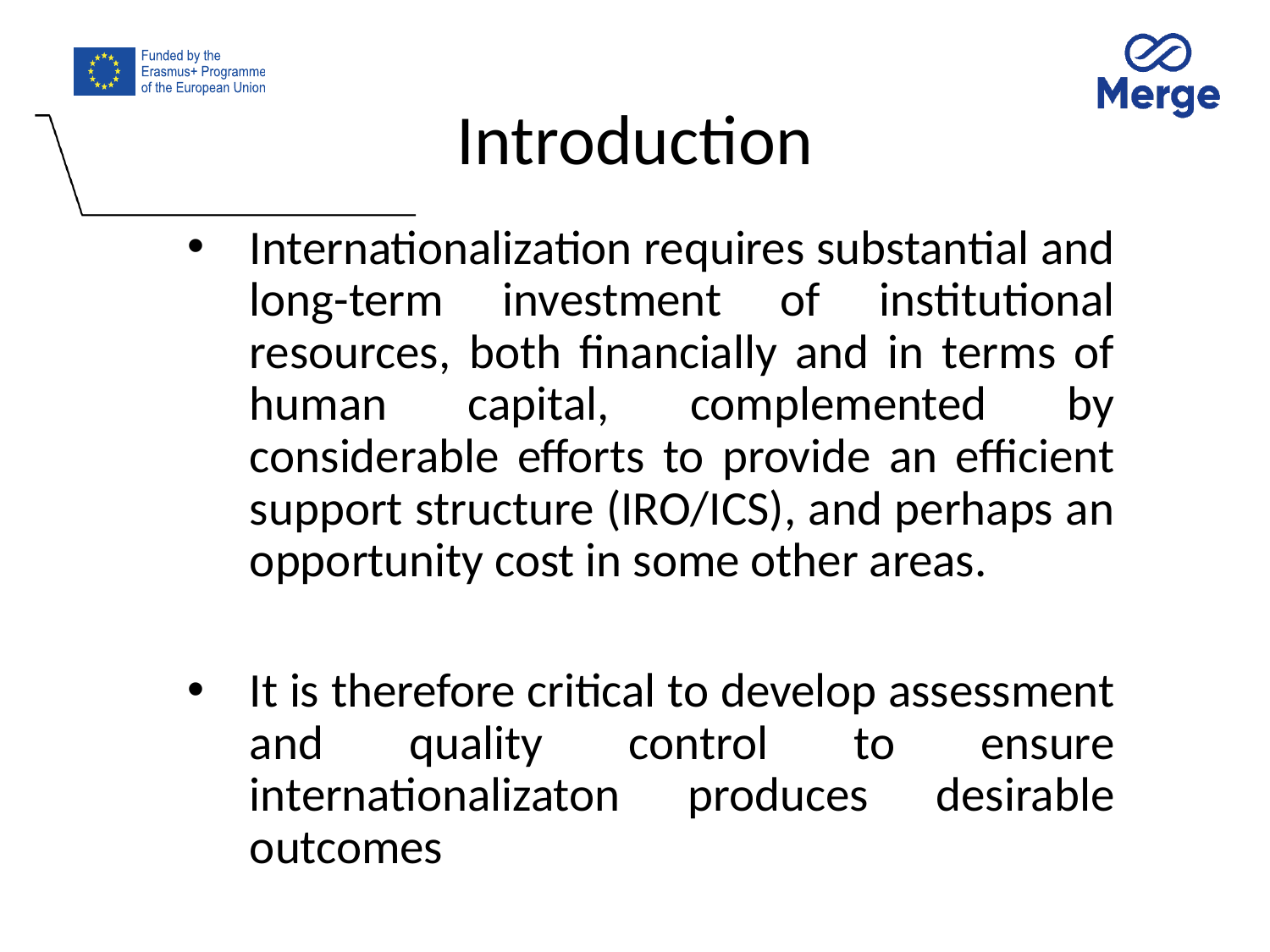

# Introduction
Internationalization requires substantial and long-term investment of institutional resources, both financially and in terms of human capital, complemented by considerable efforts to provide an efficient support structure (IRO/ICS), and perhaps an opportunity cost in some other areas.

It is therefore critical to develop assessment and quality control to ensure internationalizaton produces desirable outcomes